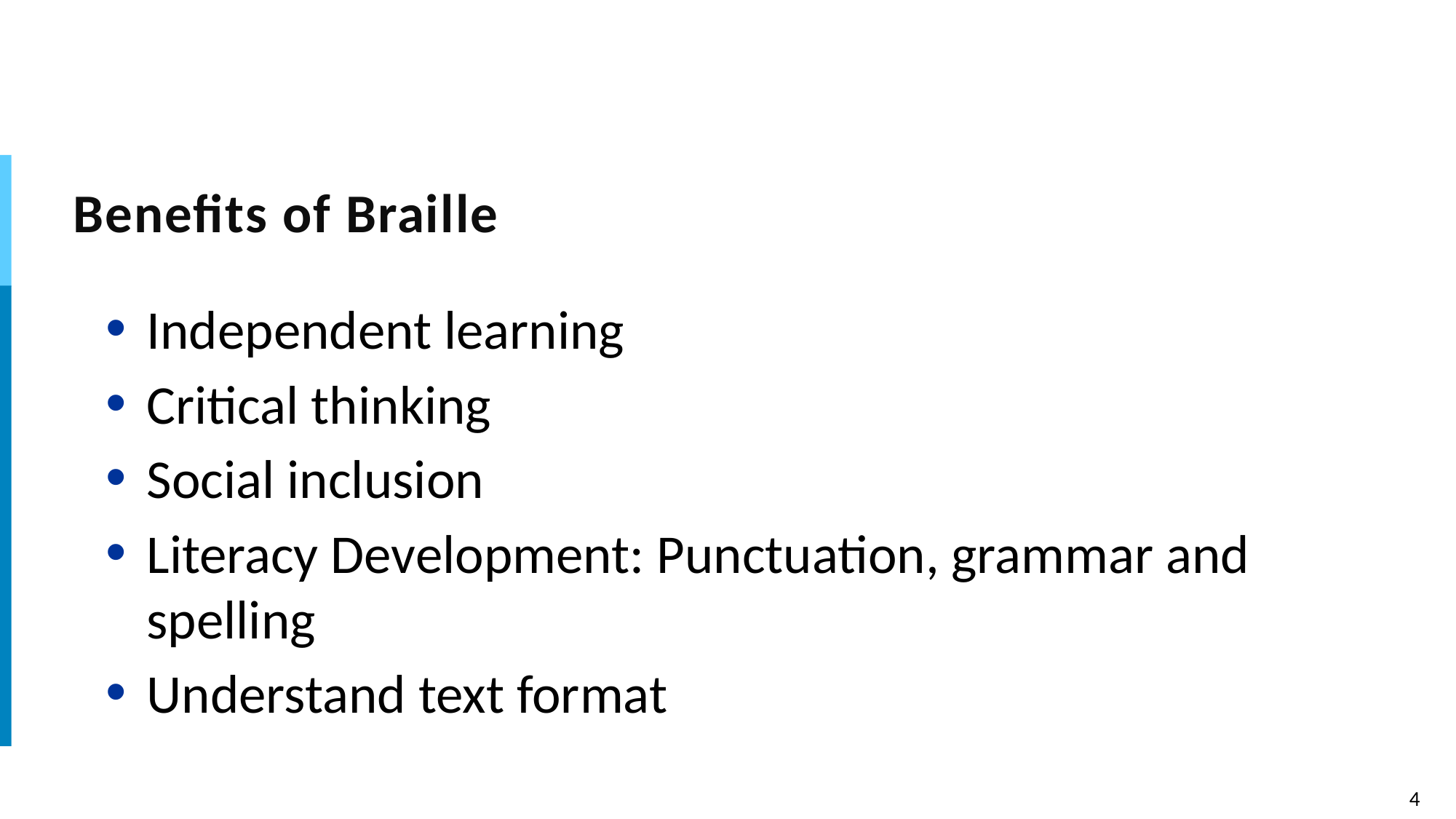

# Benefits of Braille
Independent learning
Critical thinking
Social inclusion
Literacy Development: Punctuation, grammar and spelling
Understand text format